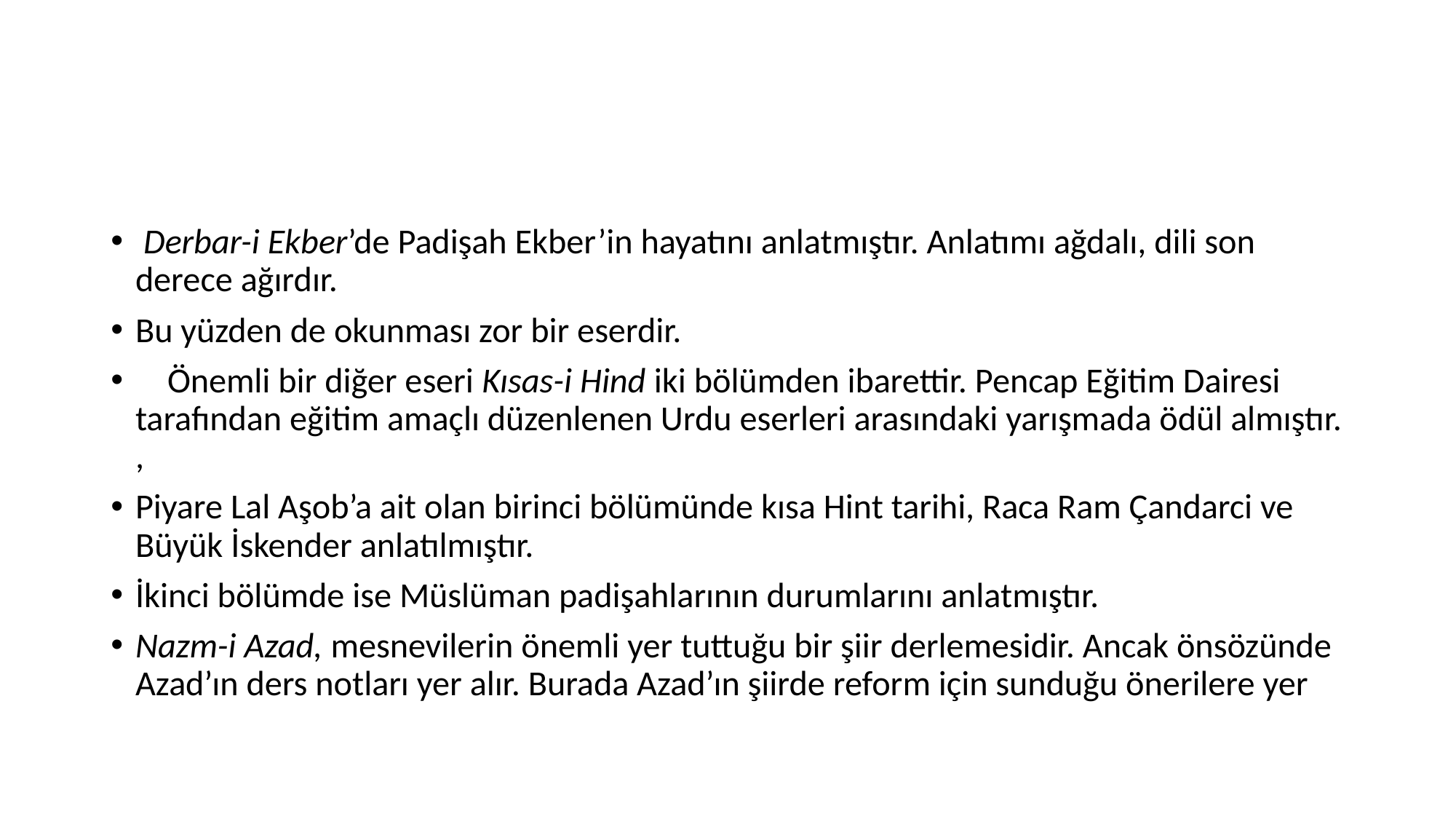

#
 Derbar-i Ekber’de Padişah Ekber’in hayatını anlatmıştır. Anlatımı ağdalı, dili son derece ağırdır.
Bu yüzden de okunması zor bir eserdir.
    Önemli bir diğer eseri Kısas-i Hind iki bölümden ibarettir. Pencap Eğitim Dairesi tarafından eğitim amaçlı düzenlenen Urdu eserleri arasındaki yarışmada ödül almıştır. ,
Piyare Lal Aşob’a ait olan birinci bölümünde kısa Hint tarihi, Raca Ram Çandarci ve Büyük İskender anlatılmıştır.
İkinci bölümde ise Müslüman padişahlarının durumlarını anlatmıştır.
Nazm-i Azad, mesnevilerin önemli yer tuttuğu bir şiir derlemesidir. Ancak önsözünde Azad’ın ders notları yer alır. Burada Azad’ın şiirde reform için sunduğu önerilere yer